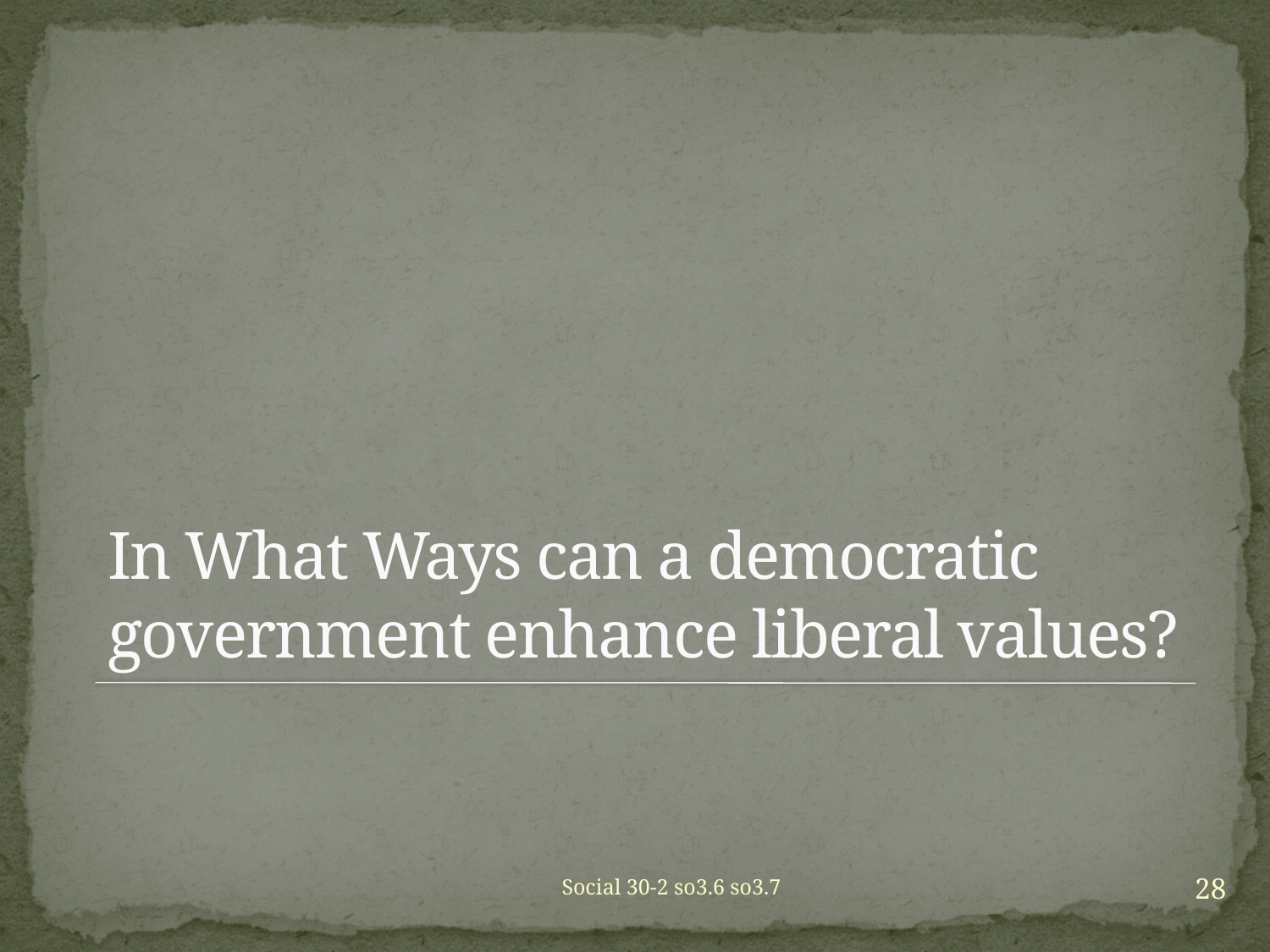

# In What Ways can a democratic government enhance liberal values?

28
Social 30-2 so3.6 so3.7